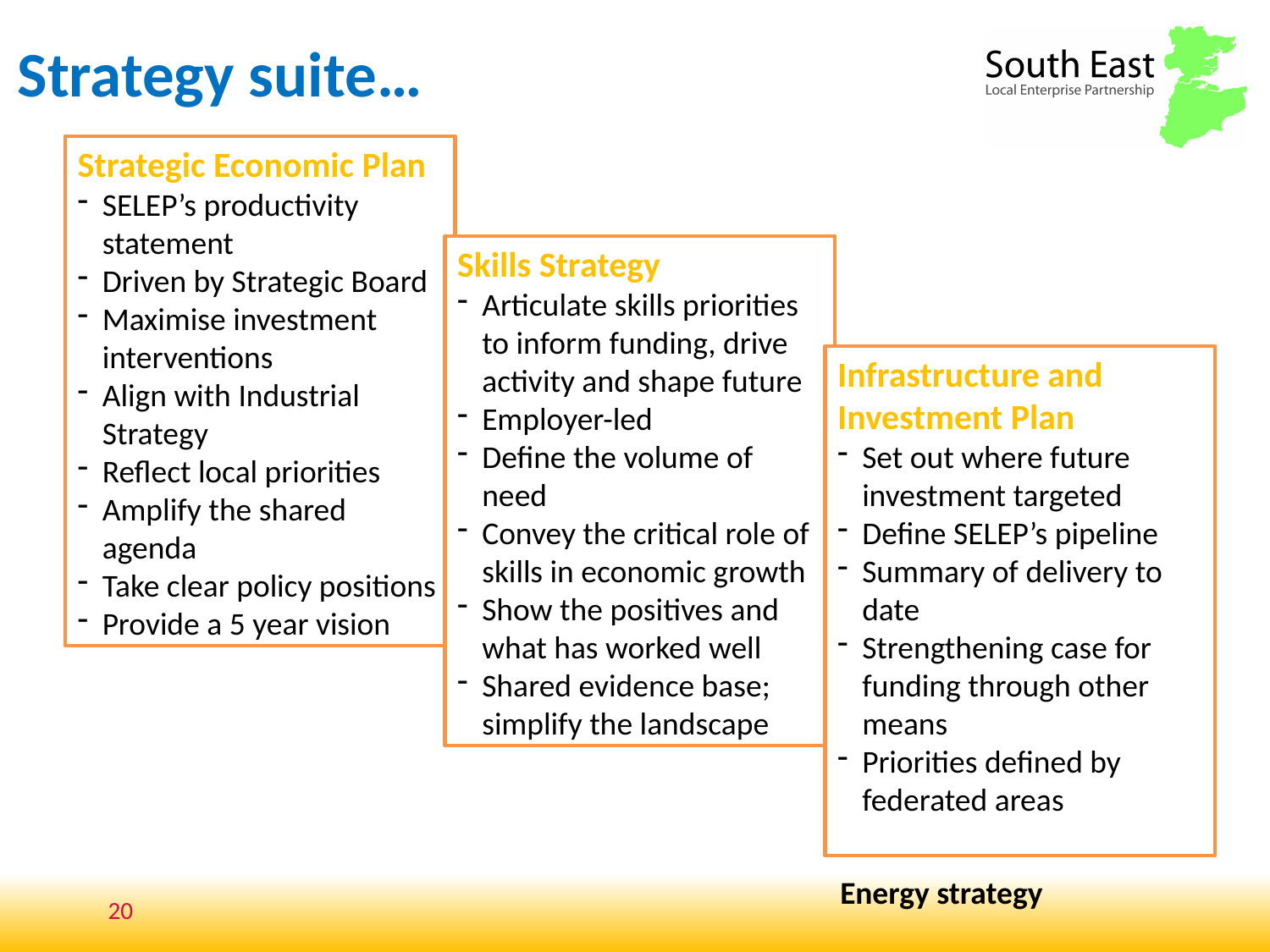

# Strategy suite…
Strategic Economic Plan
SELEP’s productivity statement
Driven by Strategic Board
Maximise investment interventions
Align with Industrial Strategy
Reflect local priorities
Amplify the shared agenda
Take clear policy positions
Provide a 5 year vision

Skills Strategy
Articulate skills priorities to inform funding, drive activity and shape future
Employer-led
Define the volume of need
Convey the critical role of skills in economic growth
Show the positives and what has worked well
Shared evidence base; simplify the landscape
Infrastructure and Investment Plan
Set out where future investment targeted
Define SELEP’s pipeline
Summary of delivery to date
Strengthening case for funding through other means
Priorities defined by federated areas

Energy strategy

20